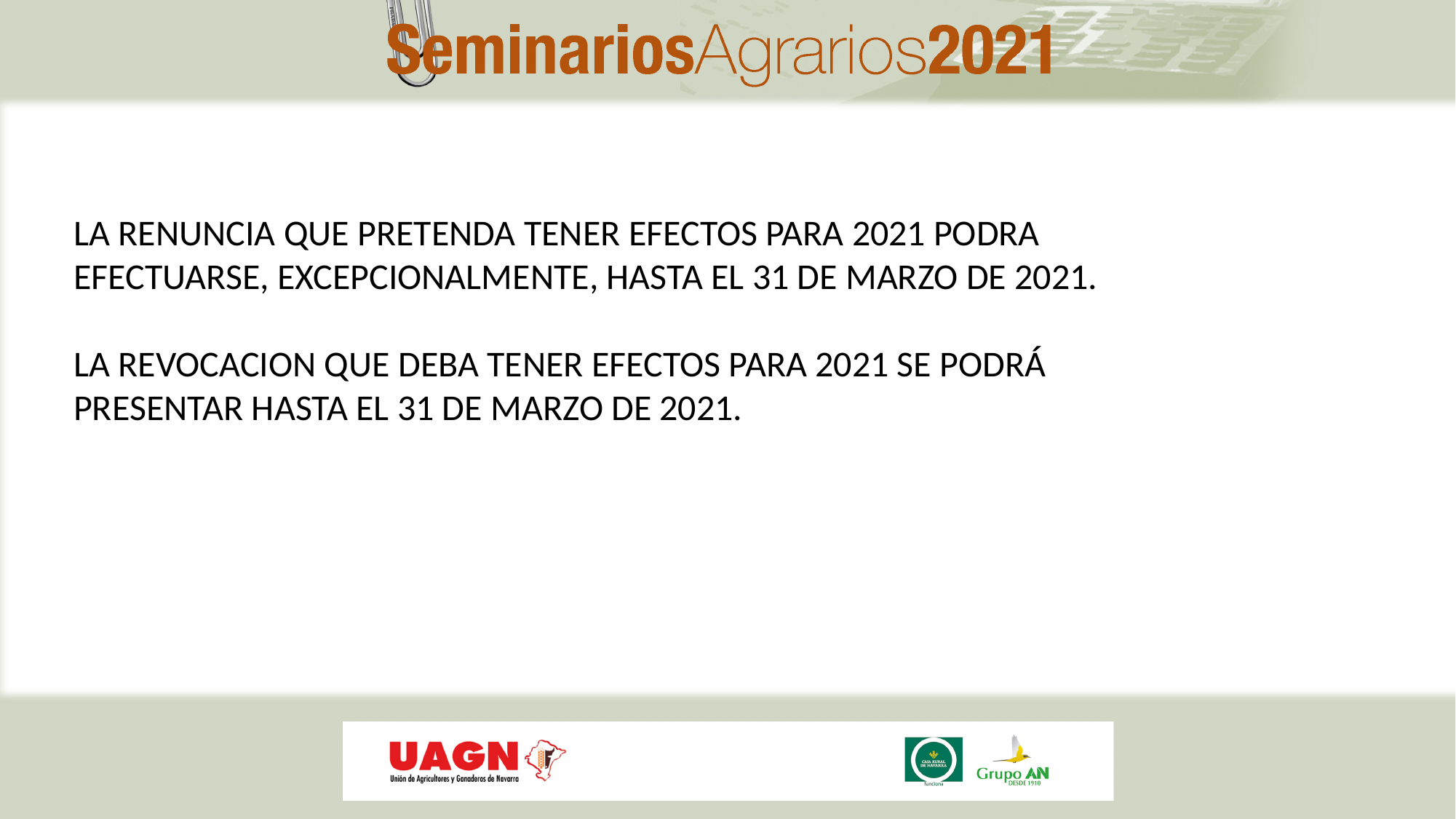

LA RENUNCIA QUE PRETENDA TENER EFECTOS PARA 2021 PODRA EFECTUARSE, EXCEPCIONALMENTE, HASTA EL 31 DE MARZO DE 2021.

LA REVOCACION QUE DEBA TENER EFECTOS PARA 2021 SE PODRÁ PRESENTAR HASTA EL 31 DE MARZO DE 2021.
#